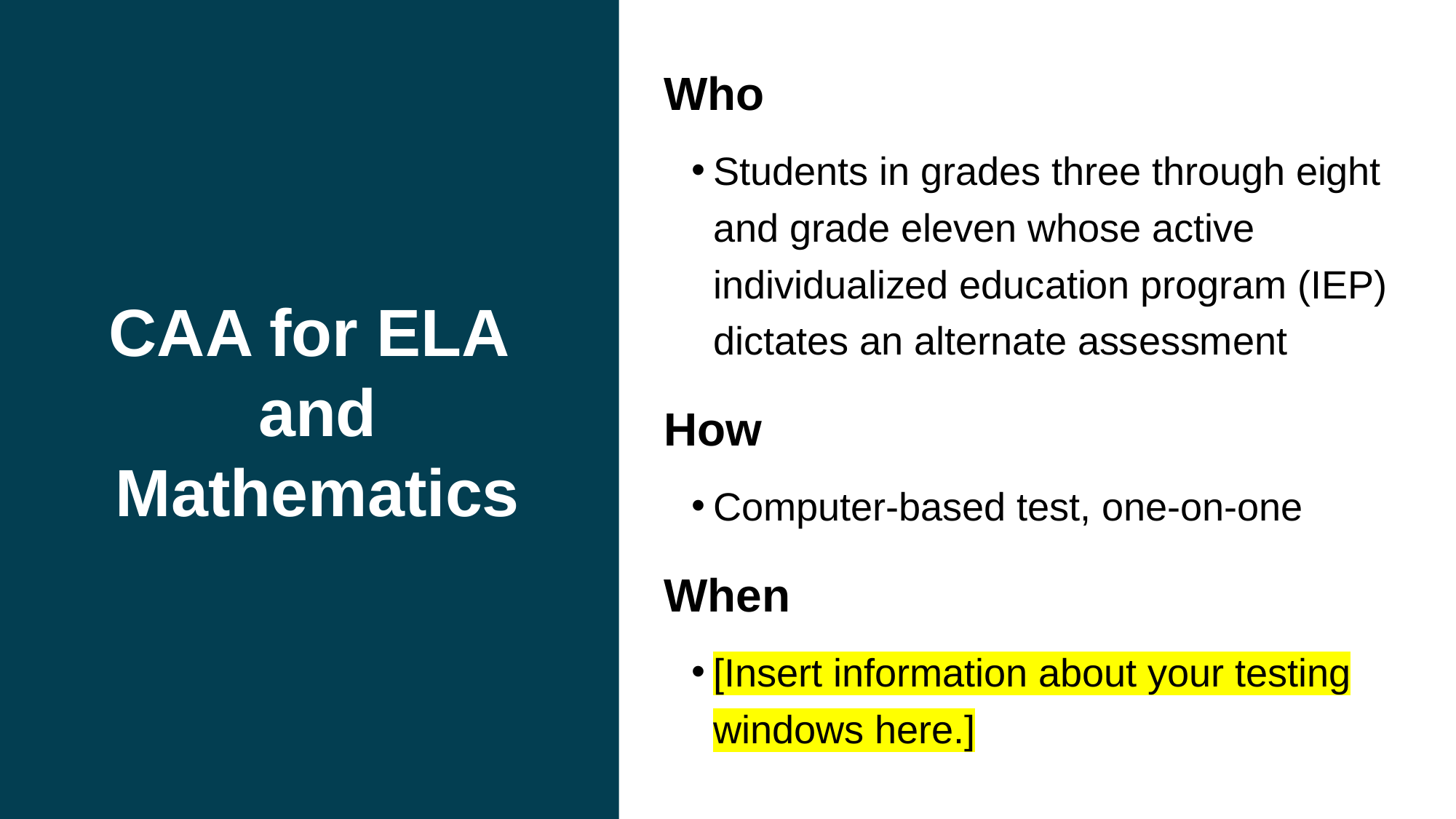

# CAA for ELA and Mathematics
Who
Students in grades three through eight and grade eleven whose active individualized education program (IEP) dictates an alternate assessment
How
Computer-based test, one-on-one
When
[Insert information about your testing windows here.]